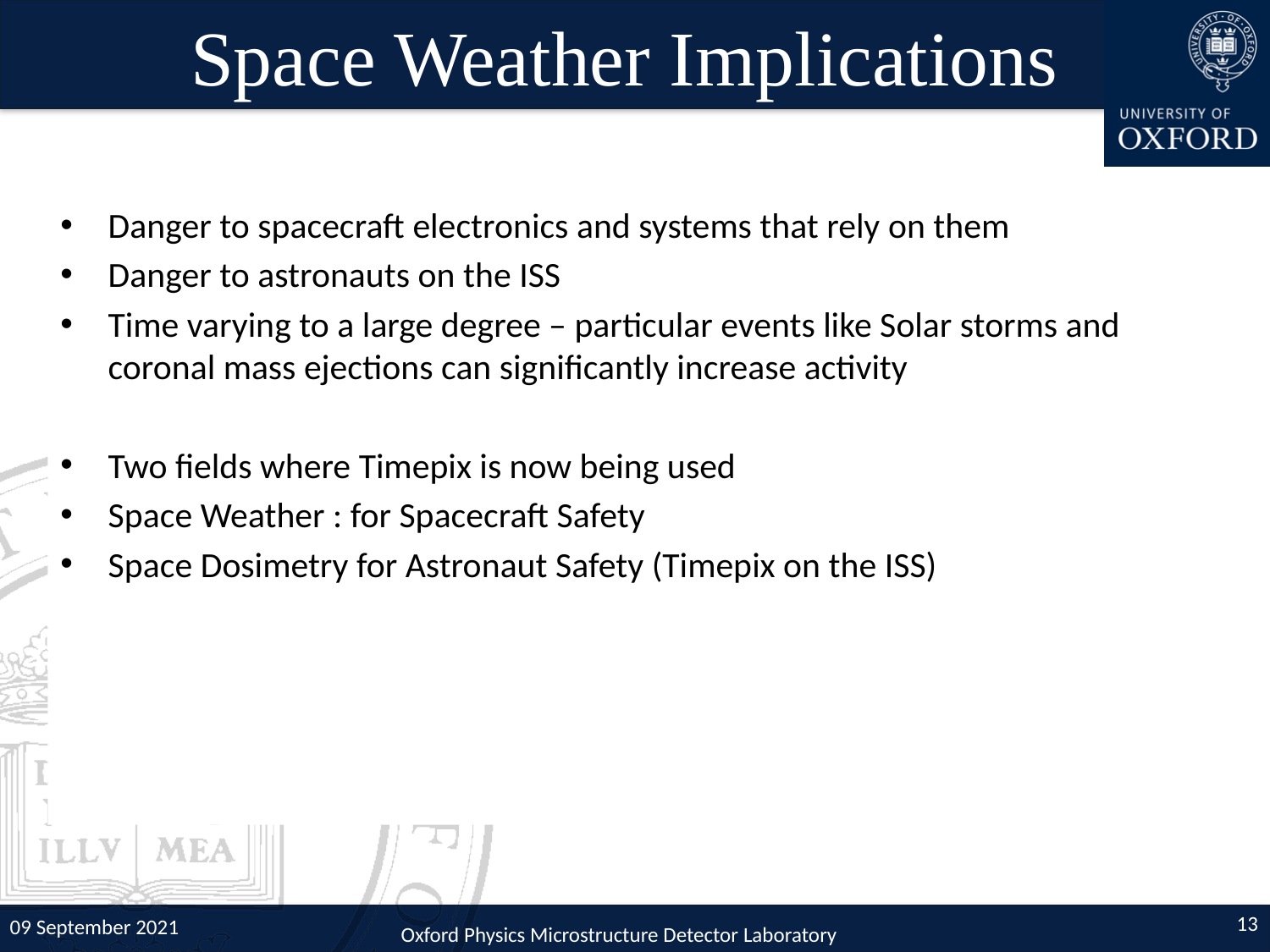

# Space Weather Implications
Danger to spacecraft electronics and systems that rely on them
Danger to astronauts on the ISS
Time varying to a large degree – particular events like Solar storms and coronal mass ejections can significantly increase activity

Two fields where Timepix is now being used
Space Weather : for Spacecraft Safety
Space Dosimetry for Astronaut Safety (Timepix on the ISS)
13
09 September 2021
Oxford Physics Microstructure Detector Laboratory